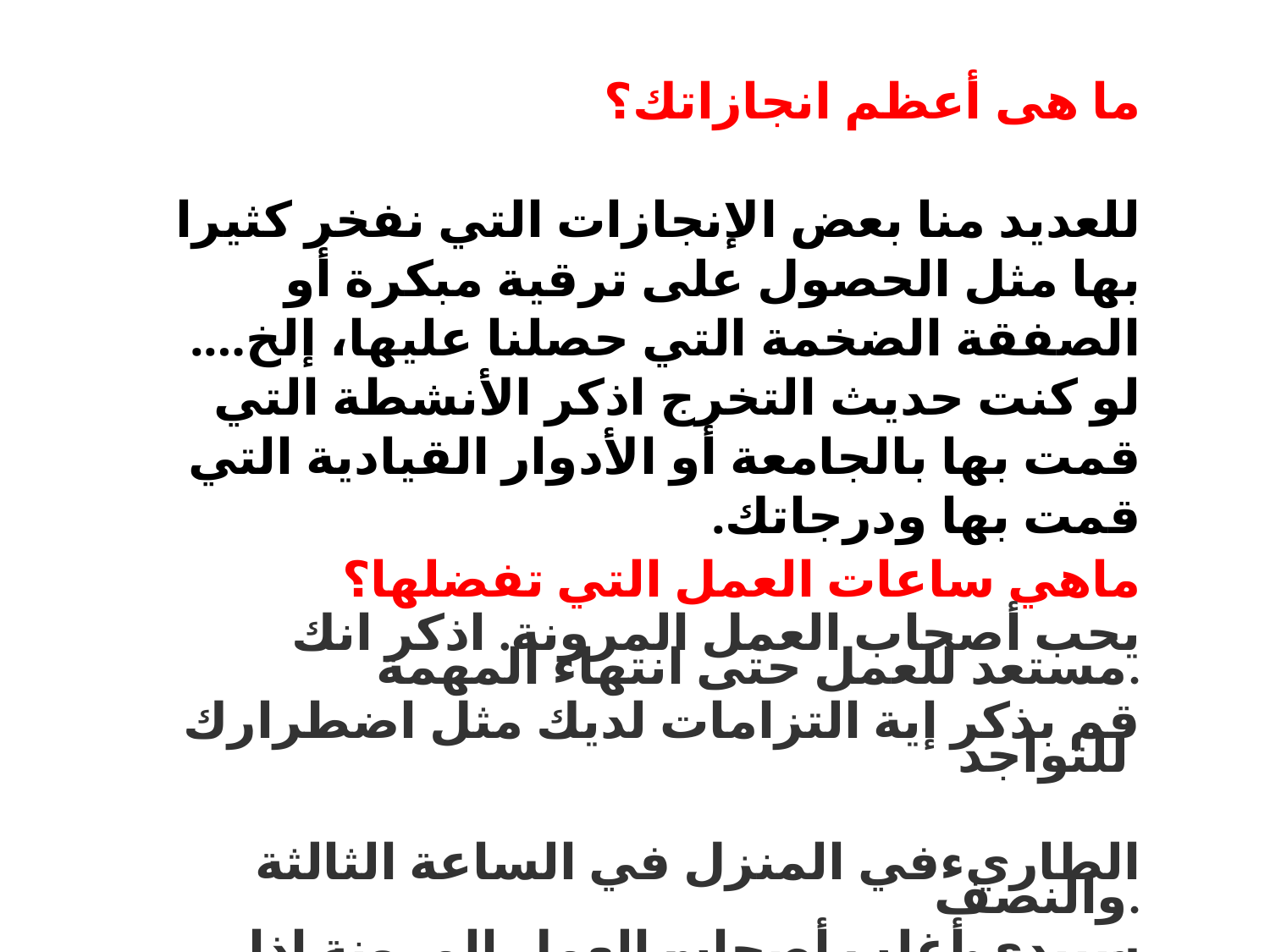

ما هى أعظم انجازاتك؟
للعديد منا بعض الإنجازات التي نفخر كثيرا بها مثل الحصول على ترقية مبكرة أو الصفقة الضخمة التي حصلنا عليها، إلخ…. لو كنت حديث التخرج اذكر الأنشطة التي قمت بها بالجامعة أو الأدوار القيادية التي قمت بها ودرجاتك.
ماهي ساعات العمل التي تفضلها؟
يحب أصحاب العمل المرونة. اذكر انك مستعد للعمل حتى انتهاء المهمة.
 قم بذكر إية التزامات لديك مثل اضطرارك للتواجد

 الطاريءفي المنزل في الساعة الثالثة والنصف.
سيبدي أغلب أصحاب العمل المرونة إذا أبديت أنت المرونة أيضا.